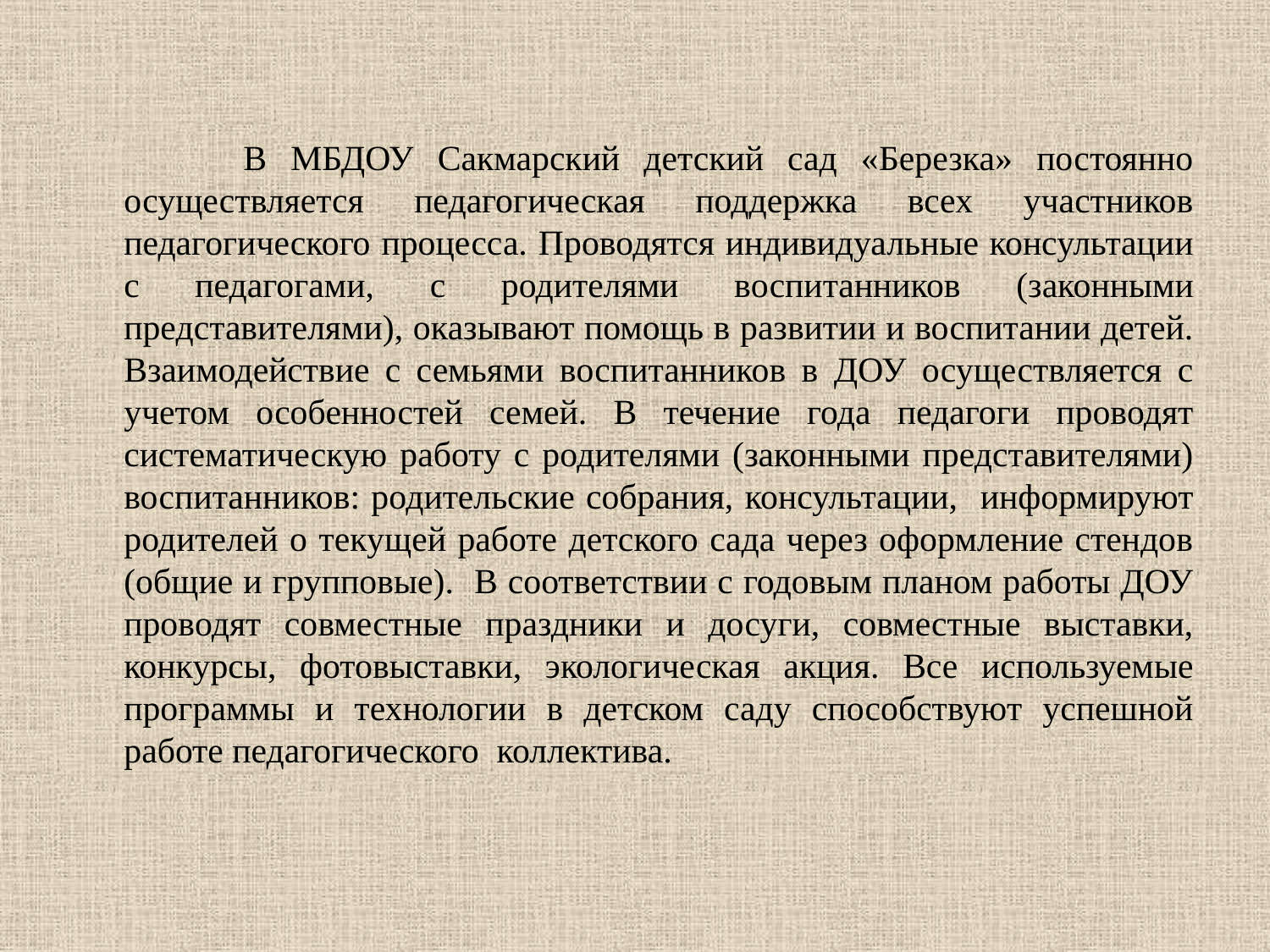

В МБДОУ Сакмарский детский сад «Березка» постоянно осуществляется педагогическая поддержка всех участников педагогического процесса. Проводятся индивидуальные консультации с педагогами, с родителями воспитанников (законными представителями), оказывают помощь в развитии и воспитании детей. Взаимодействие с семьями воспитанников в ДОУ осуществляется с учетом особенностей семей. В течение года педагоги проводят систематическую работу с родителями (законными представителями) воспитанников: родительские собрания, консультации,  информируют родителей о текущей работе детского сада через оформление стендов (общие и групповые).  В соответствии с годовым планом работы ДОУ проводят совместные праздники и досуги, совместные выставки, конкурсы, фотовыставки, экологическая акция. Все используемые программы и технологии в детском саду способствуют успешной работе педагогического  коллектива.